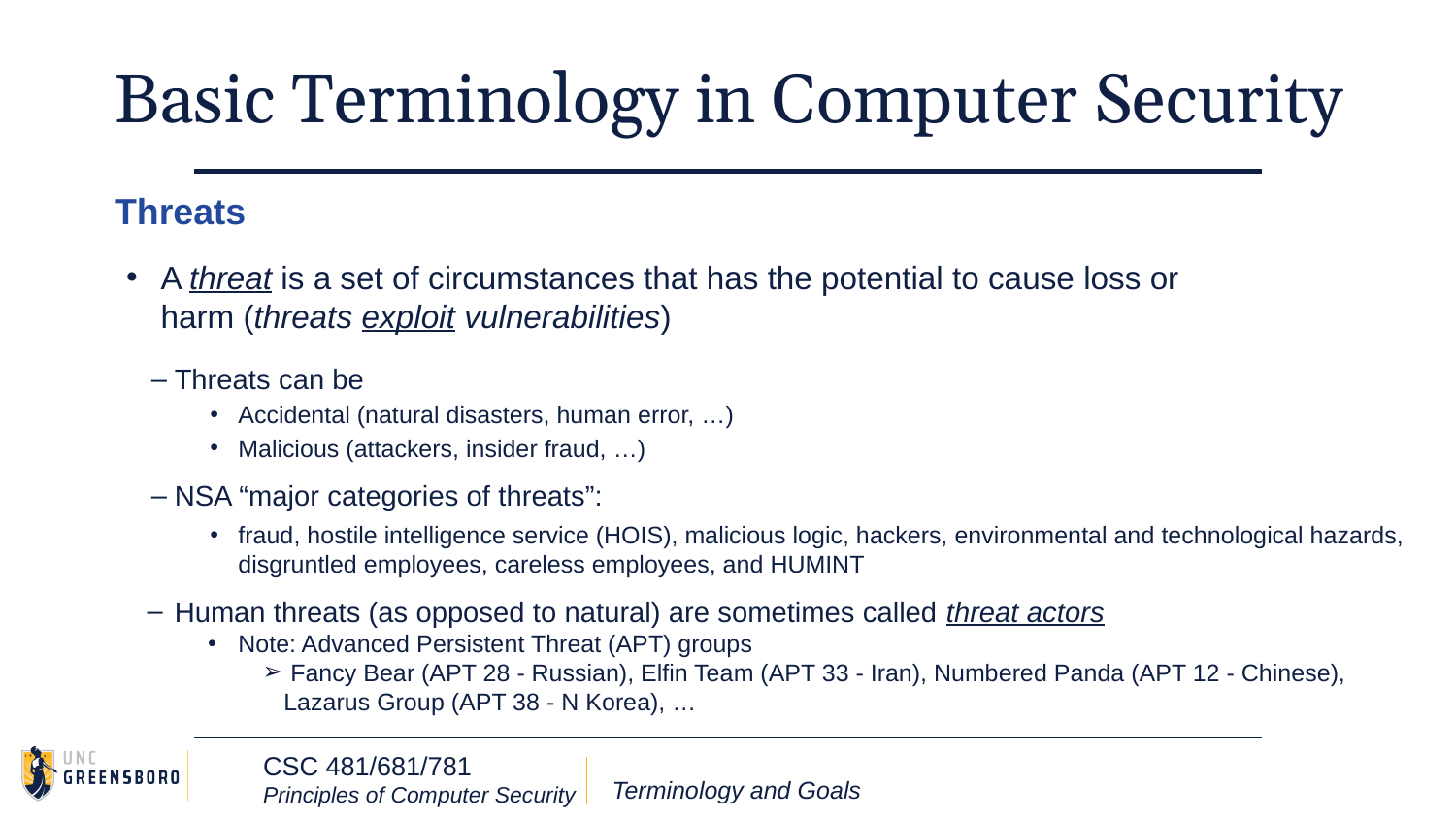

# Basic Terminology in Computer Security
Threats
A threat is a set of circumstances that has the potential to cause loss or harm (threats exploit vulnerabilities)
Threats can be
Accidental (natural disasters, human error, …)
Malicious (attackers, insider fraud, …)
NSA “major categories of threats”:
fraud, hostile intelligence service (HOIS), malicious logic, hackers, environmental and technological hazards, disgruntled employees, careless employees, and HUMINT
Human threats (as opposed to natural) are sometimes called threat actors
Note: Advanced Persistent Threat (APT) groups
 Fancy Bear (APT 28 - Russian), Elfin Team (APT 33 - Iran), Numbered Panda (APT 12 - Chinese), Lazarus Group (APT 38 - N Korea), …